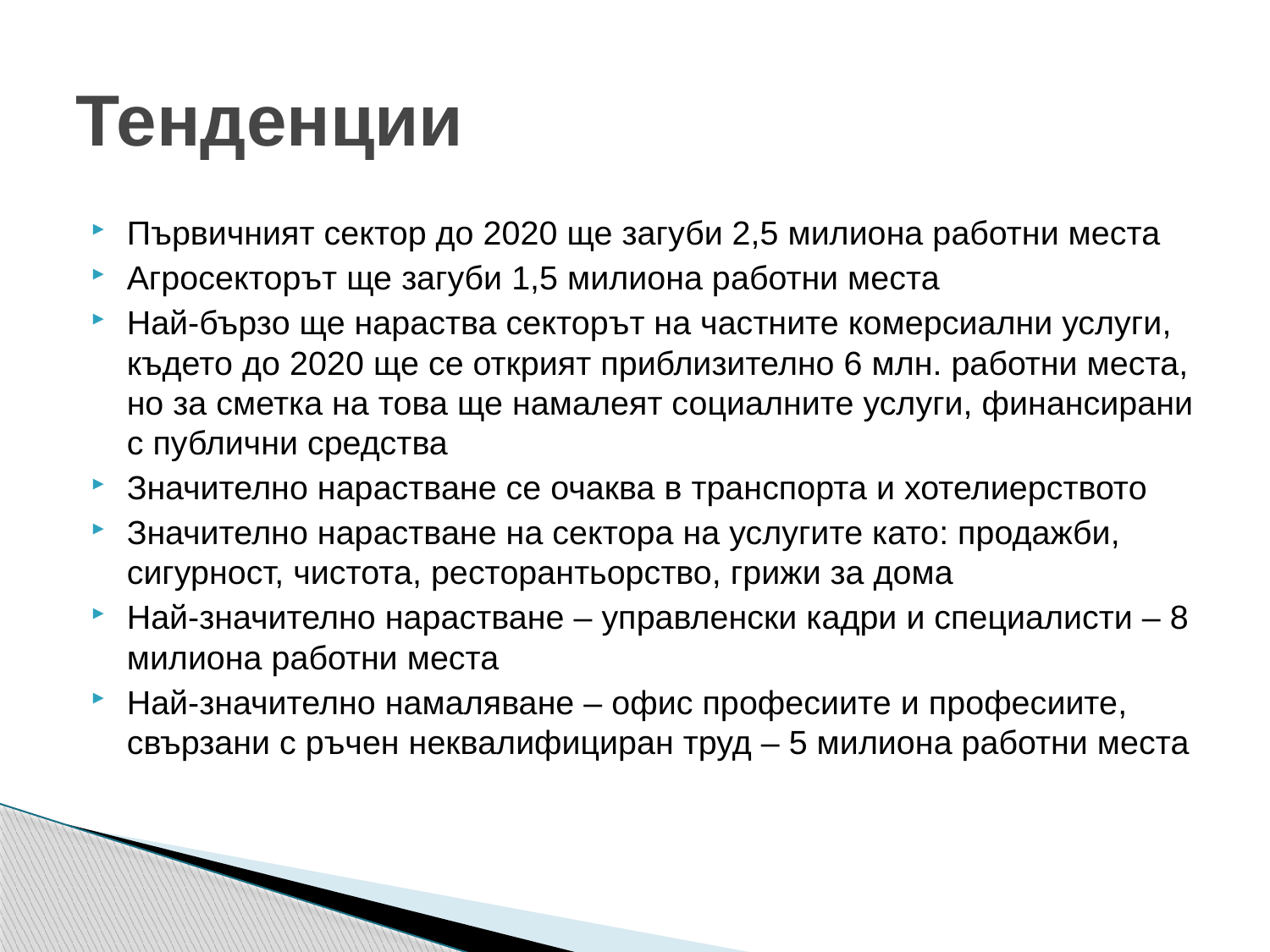

# Тенденции
Първичният сектор до 2020 ще загуби 2,5 милиона работни места
Агросекторът ще загуби 1,5 милиона работни места
Най-бързо ще нараства секторът на частните комерсиални услуги, където до 2020 ще се открият приблизително 6 млн. работни места, но за сметка на това ще намалеят социалните услуги, финансирани с публични средства
Значително нарастване се очаква в транспорта и хотелиерството
Значително нарастване на сектора на услугите като: продажби, сигурност, чистота, ресторантьорство, грижи за дома
Най-значително нарастване – управленски кадри и специалисти – 8 милиона работни места
Най-значително намаляване – офис професиите и професиите, свързани с ръчен неквалифициран труд – 5 милиона работни места